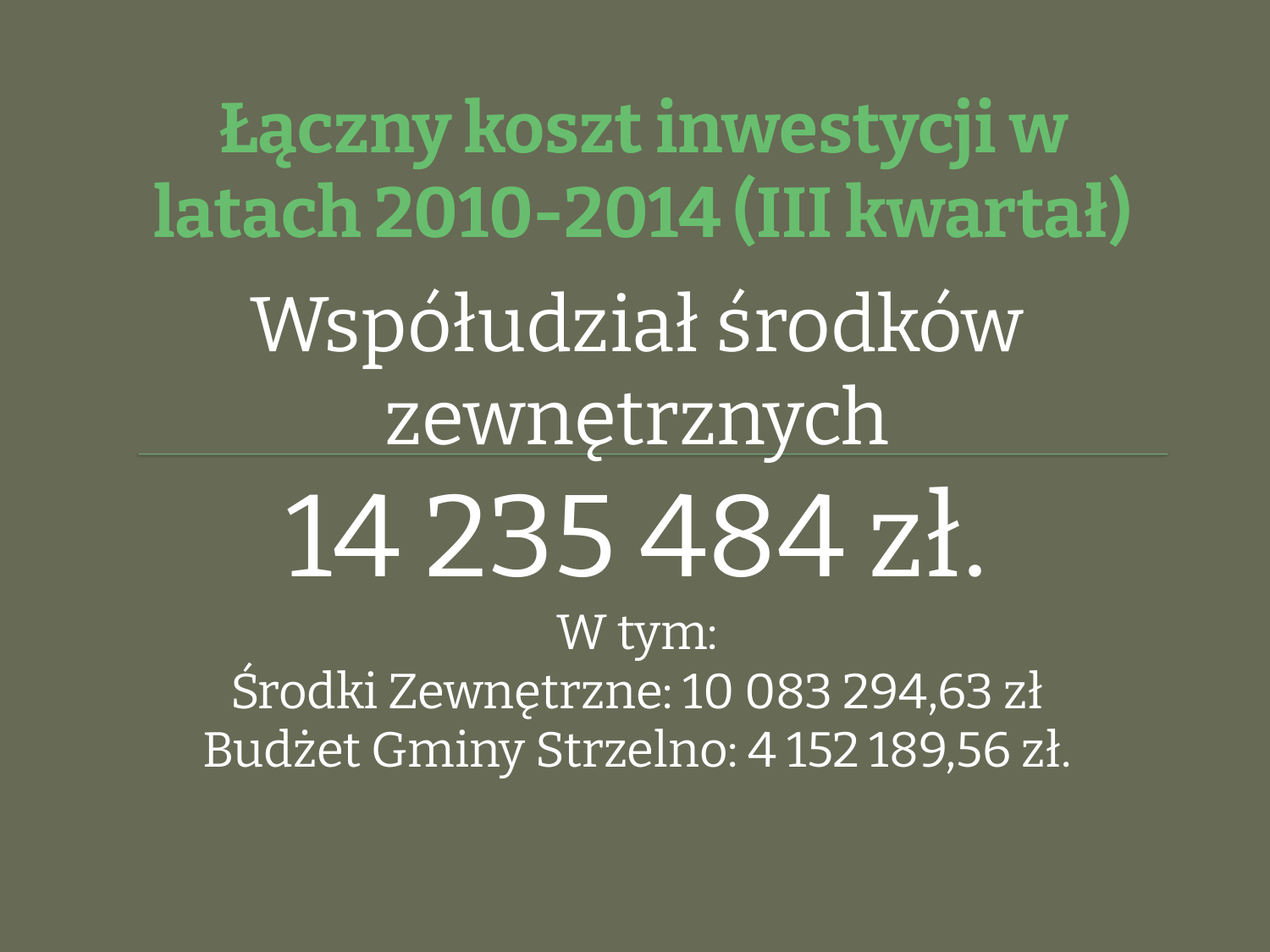

# Łączny koszt inwestycji w latach 2010-2014 (III kwartał)
Współudział środków zewnętrznych
14 235 484 zł.
W tym:
Środki Zewnętrzne: 10 083 294,63 zł
Budżet Gminy Strzelno: 4 152 189,56 zł.